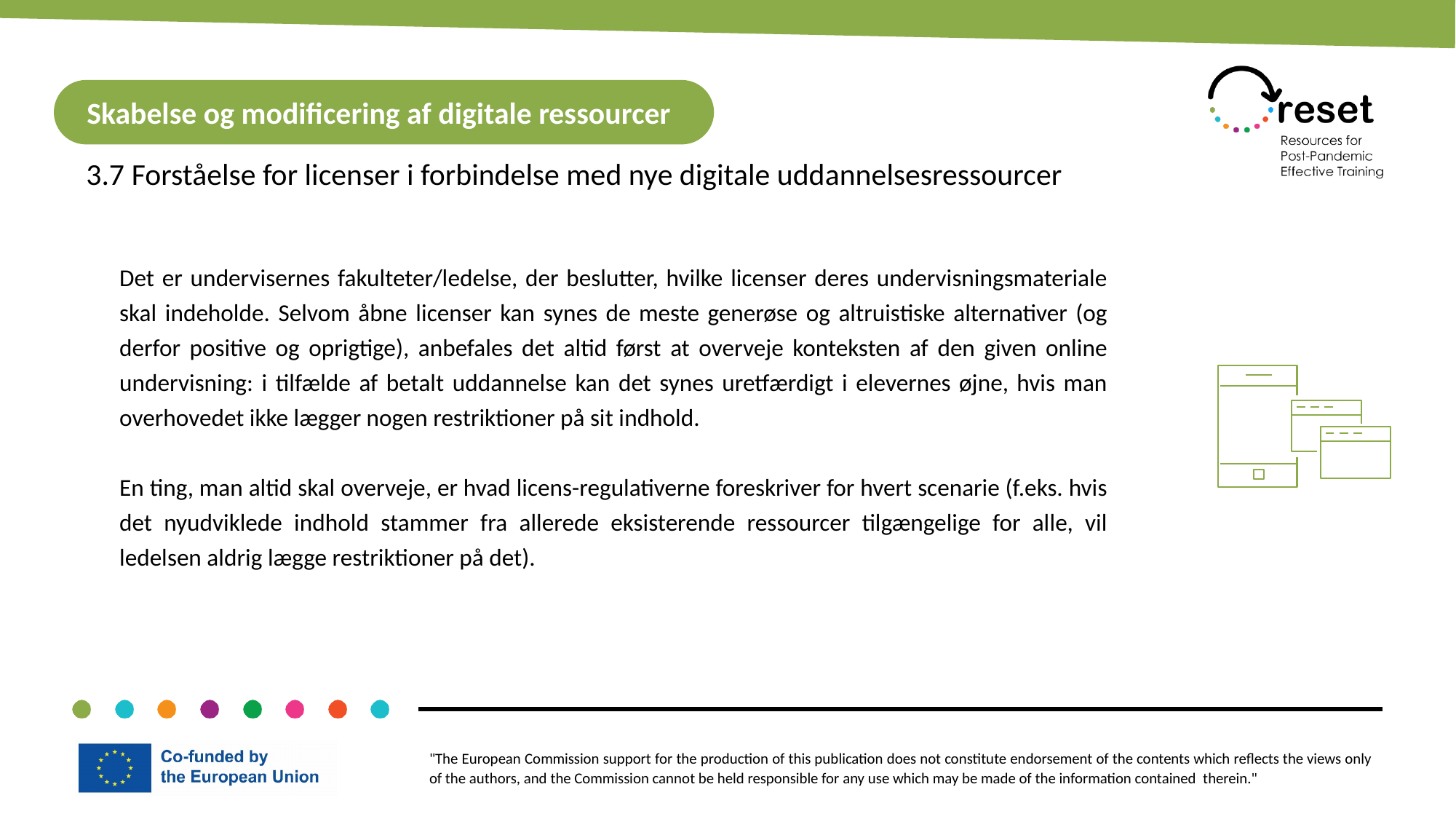

Skabelse og modificering af digitale ressourcer
3.7 Forståelse for licenser i forbindelse med nye digitale uddannelsesressourcer
Det er undervisernes fakulteter/ledelse, der beslutter, hvilke licenser deres undervisningsmateriale skal indeholde. Selvom åbne licenser kan synes de meste generøse og altruistiske alternativer (og derfor positive og oprigtige), anbefales det altid først at overveje konteksten af den given online undervisning: i tilfælde af betalt uddannelse kan det synes uretfærdigt i elevernes øjne, hvis man overhovedet ikke lægger nogen restriktioner på sit indhold.

En ting, man altid skal overveje, er hvad licens-regulativerne foreskriver for hvert scenarie (f.eks. hvis det nyudviklede indhold stammer fra allerede eksisterende ressourcer tilgængelige for alle, vil ledelsen aldrig lægge restriktioner på det).